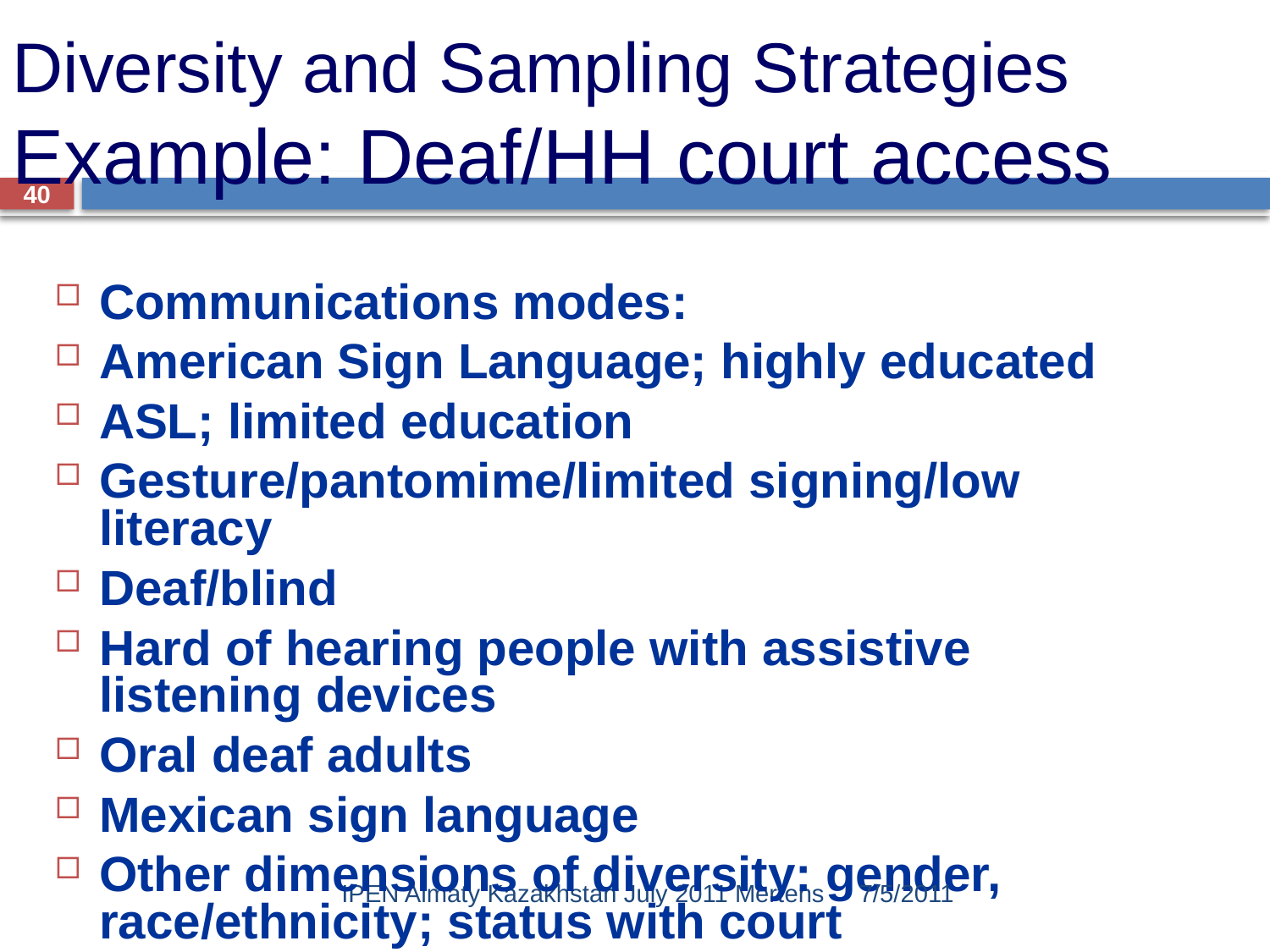

# Diversity and Sampling Strategies Example: Deaf/HH court access
40
Communications modes:
American Sign Language; highly educated
ASL; limited education
Gesture/pantomime/limited signing/low literacy
Deaf/blind
Hard of hearing people with assistive listening devices
Oral deaf adults
Mexican sign language
Other dimensions of diversity: gender, race/ethnicity; status with court
IPEN Almaty Kazakhstan July 2011 Mertens
7/5/2011